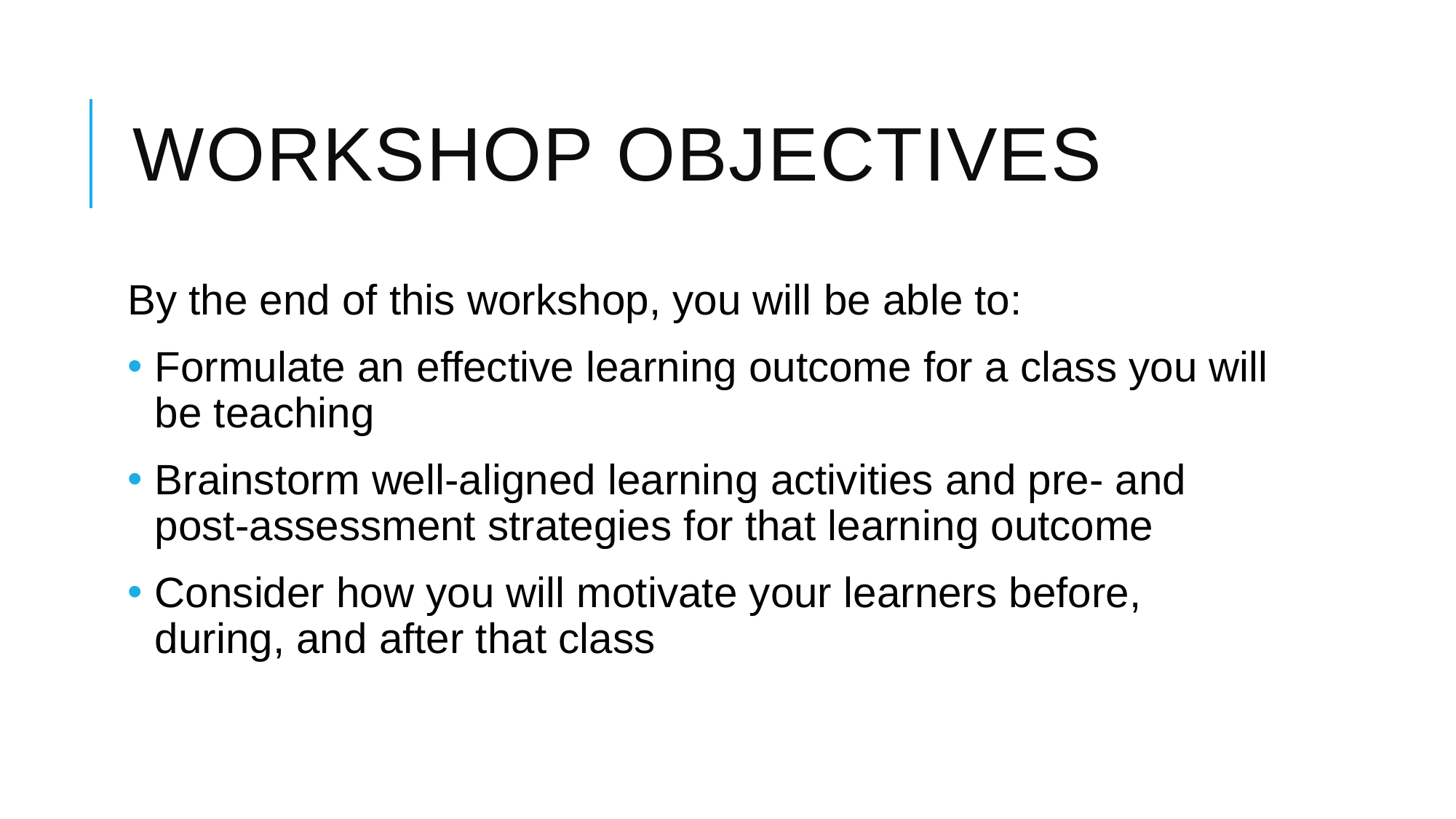

# Workshop objectives
By the end of this workshop, you will be able to:
Formulate an effective learning outcome for a class you will be teaching
Brainstorm well-aligned learning activities and pre- and post-assessment strategies for that learning outcome
Consider how you will motivate your learners before, during, and after that class